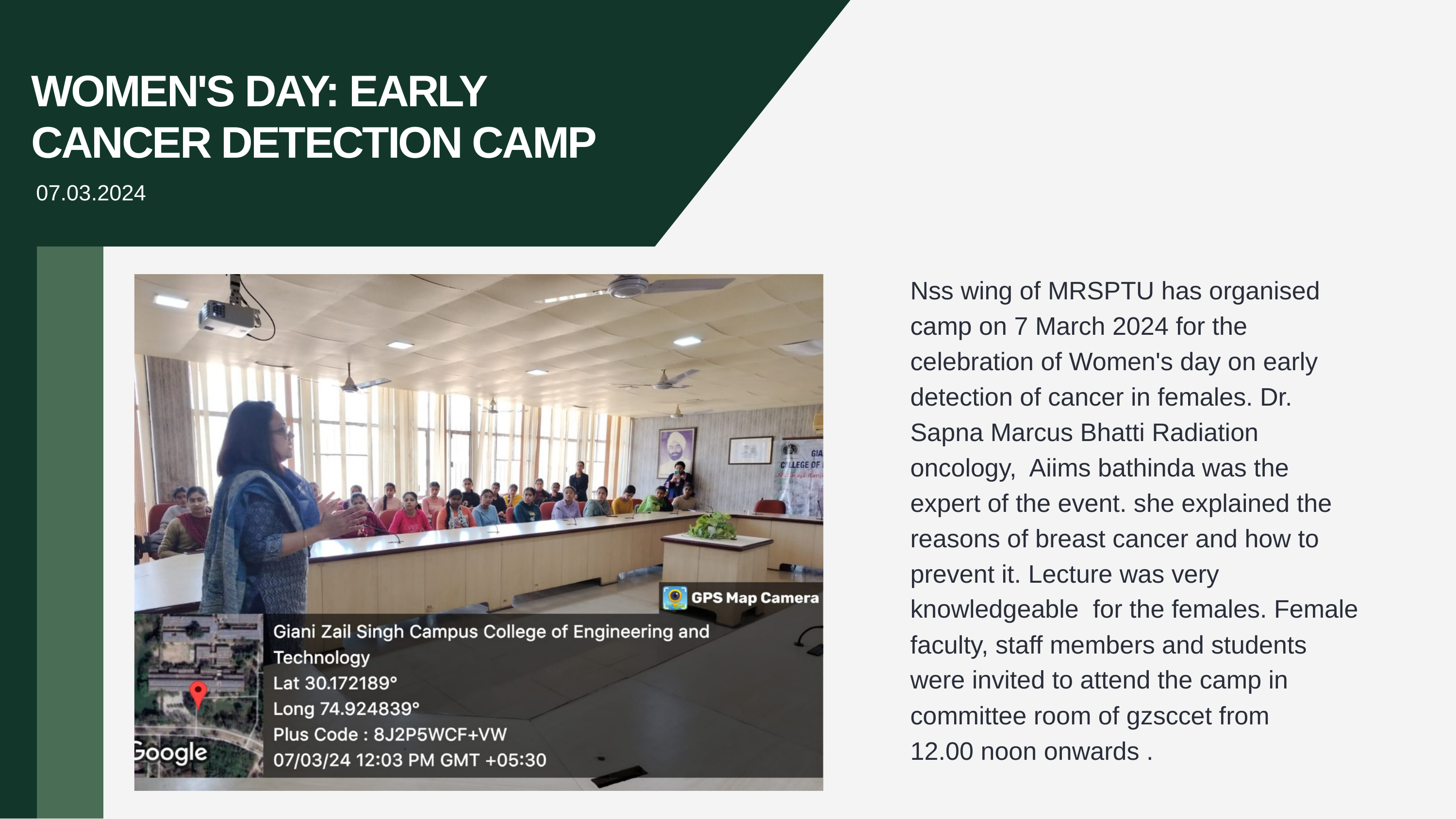

WOMEN'S DAY: EARLY
CANCER DETECTION CAMP
07.03.2024

Nss wing of MRSPTU has organised camp on 7 March 2024 for the celebration of Women's day on early detection of cancer in females. Dr. Sapna Marcus Bhatti Radiation oncology,  Aiims bathinda was the expert of the event. she explained the reasons of breast cancer and how to prevent it. Lecture was very knowledgeable  for the females. Female faculty, staff members and students were invited to attend the camp in committee room of gzsccet from 12.00 noon onwards .